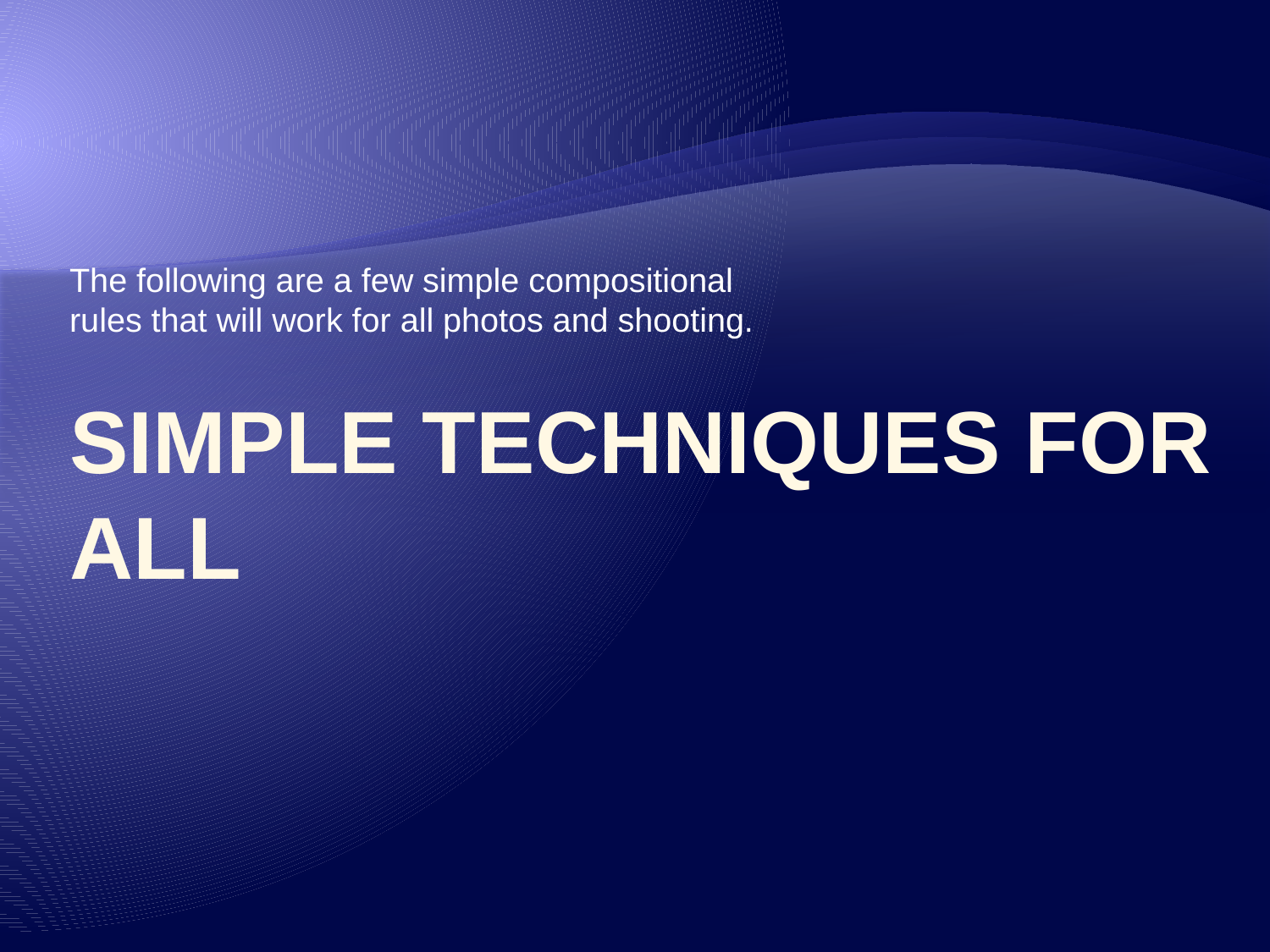

The following are a few simple compositional rules that will work for all photos and shooting.

# Simple Techniques for All